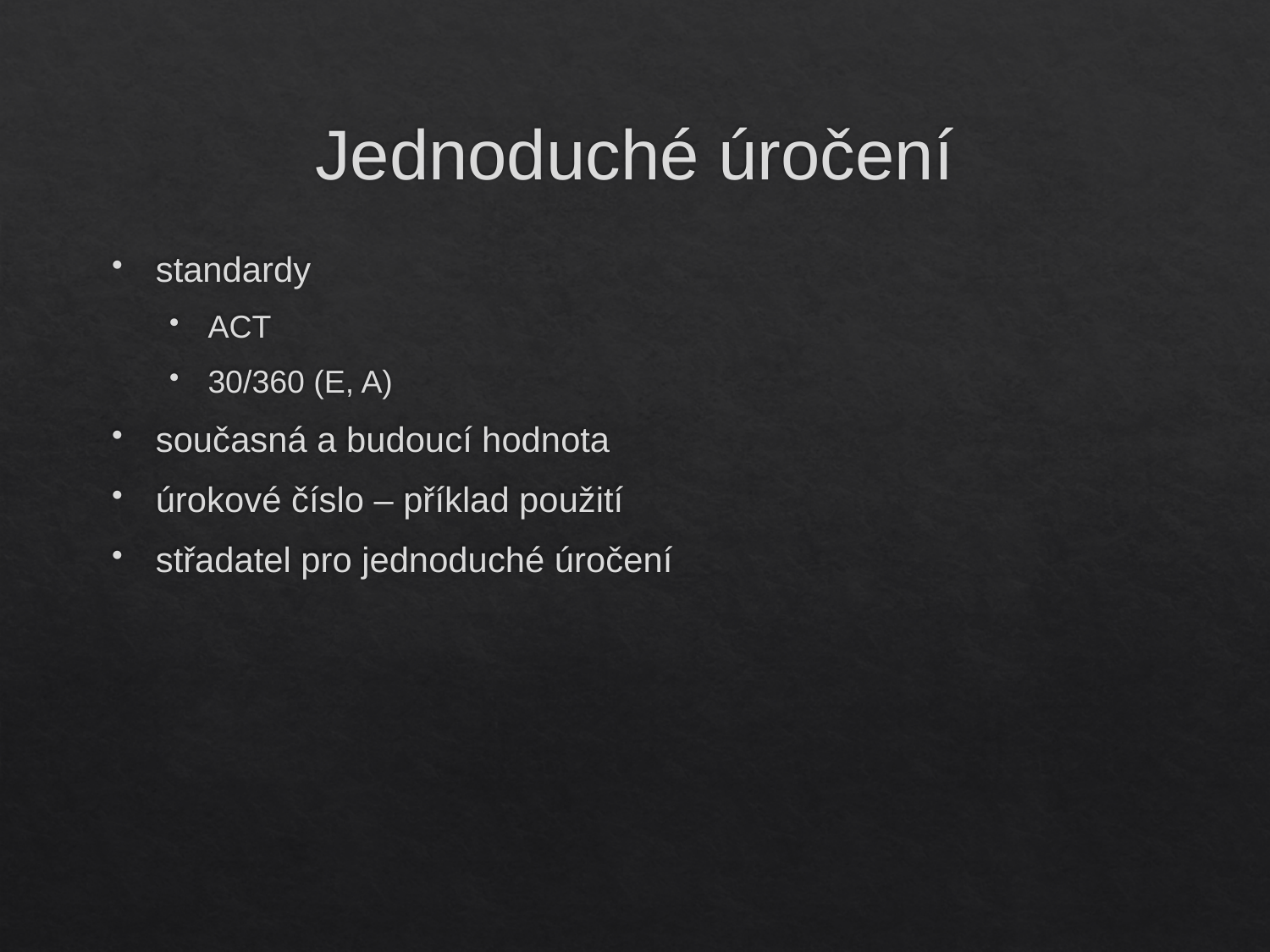

# Jednoduché úročení
standardy
ACT
30/360 (E, A)
současná a budoucí hodnota
úrokové číslo – příklad použití
střadatel pro jednoduché úročení